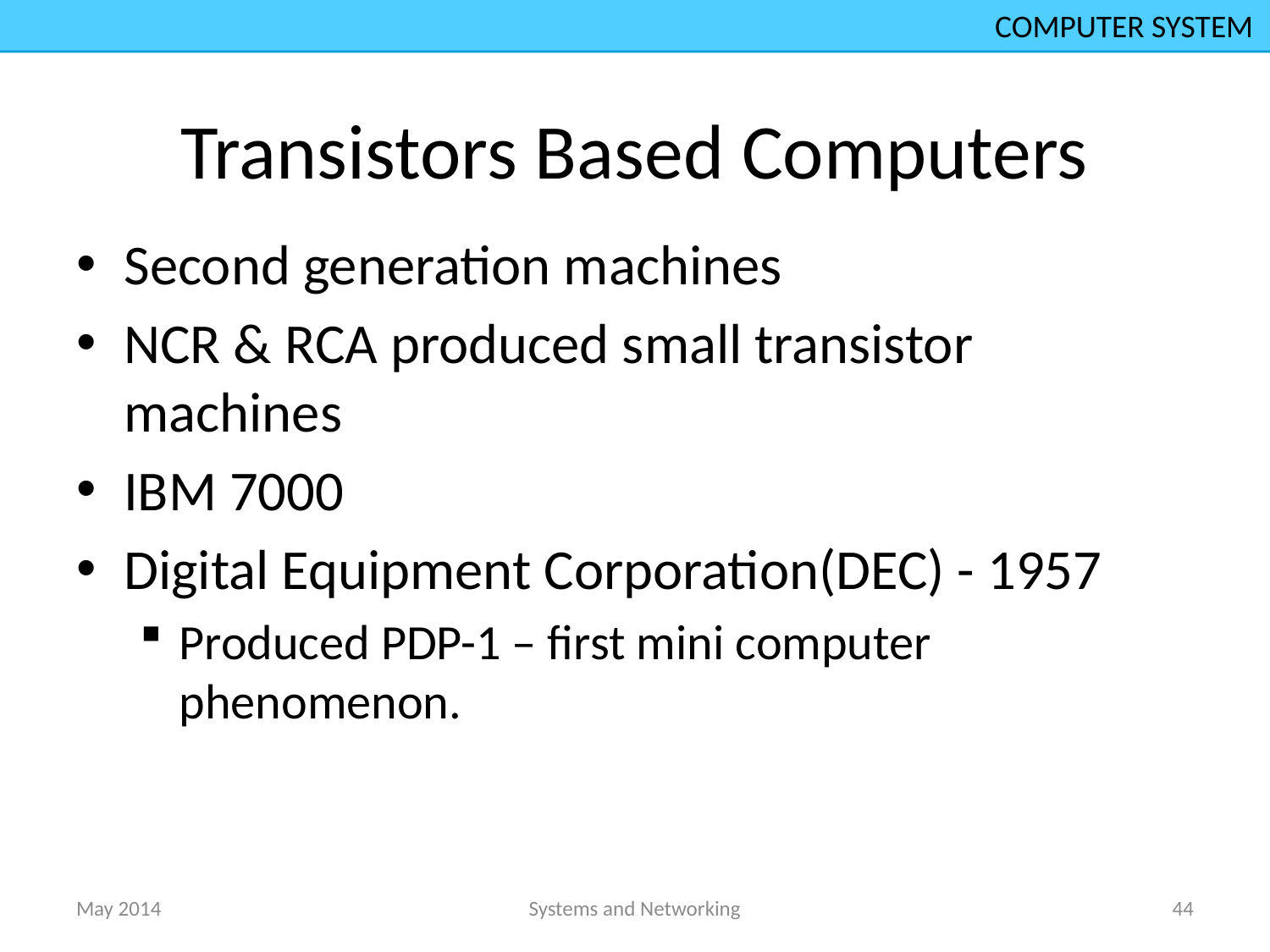

COMPUTER SYSTEM
# Transistors Based Computers
Second generation machines
NCR & RCA produced small transistor machines
IBM 7000
Digital Equipment Corporation(DEC) - 1957
Produced PDP-1 – first mini computer phenomenon.

May 2014
Systems and Networking
44